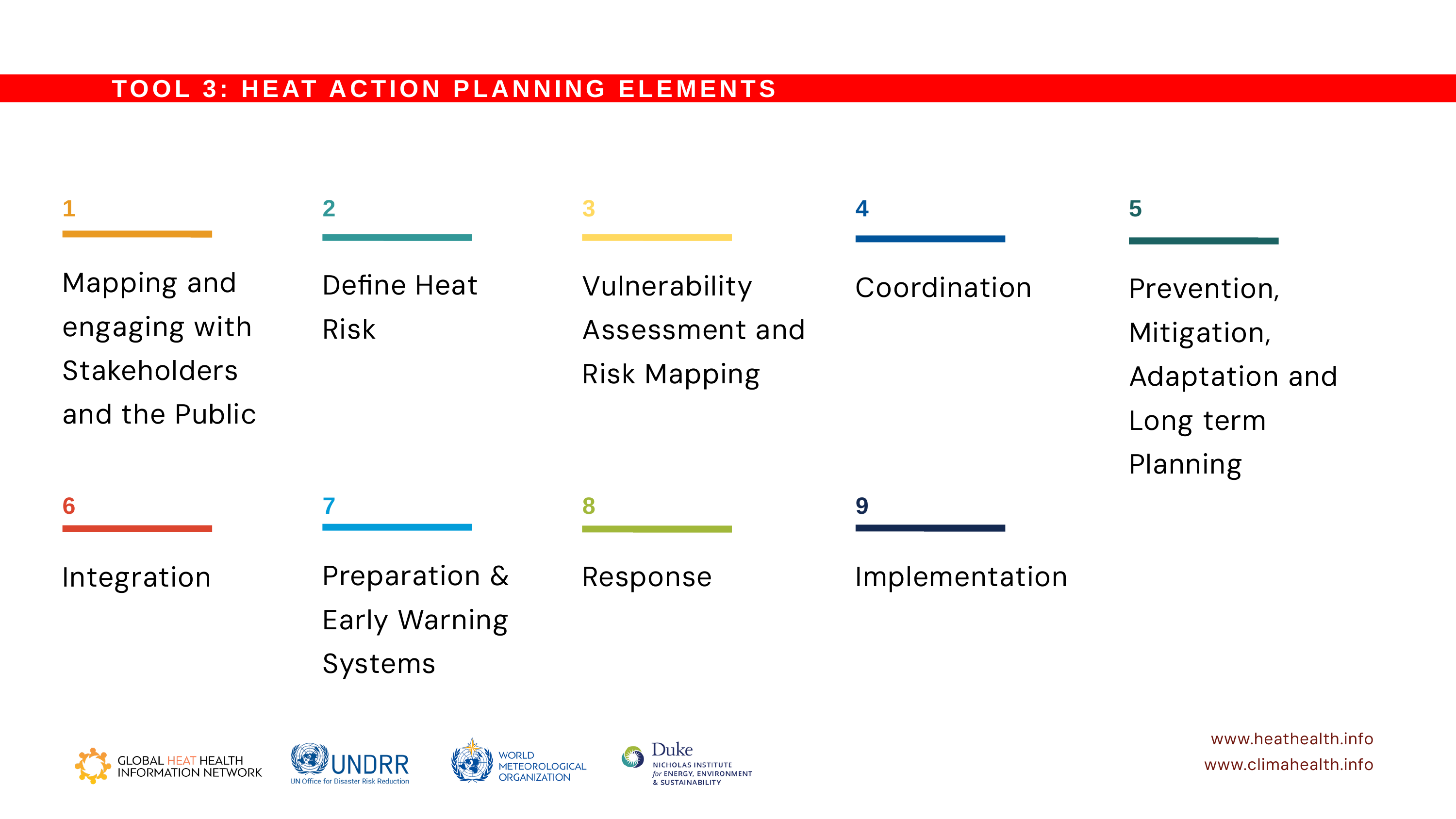

TOOL 3: HEAT ACTION PLANNING ELEMENTS
1
2
3
4
5

Mapping and engaging with Stakeholders and the Public

Define Heat Risk
Vulnerability Assessment and Risk Mapping
Coordination
Prevention, Mitigation, Adaptation and Long term Planning
6
7
8
9

Preparation & Early Warning Systems
Response
Implementation
Integration

www.heathealth.info
www.climahealth.info